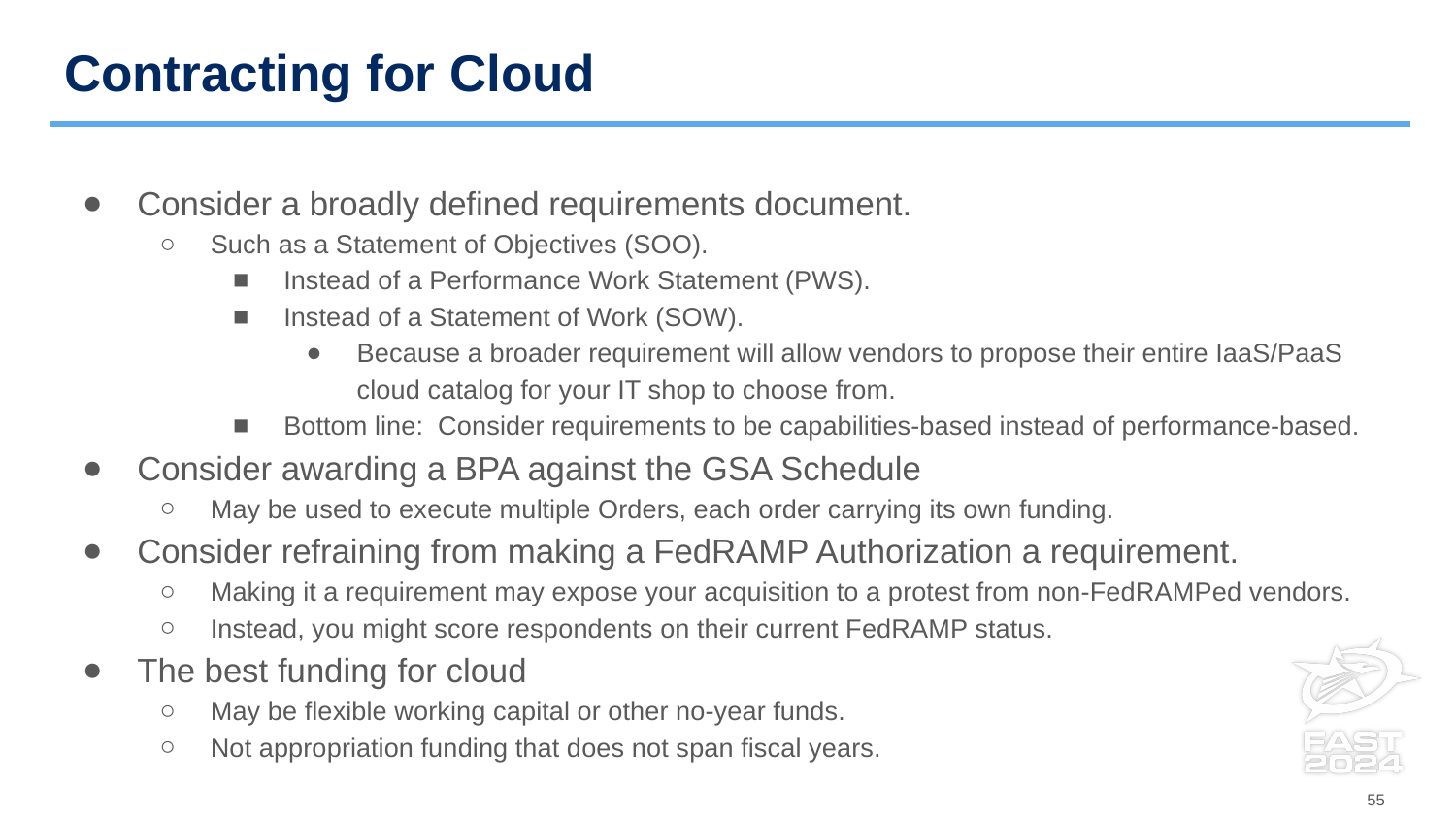

# Contracting for Cloud
Consider a broadly defined requirements document.
Such as a Statement of Objectives (SOO).
Instead of a Performance Work Statement (PWS).
Instead of a Statement of Work (SOW).
Because a broader requirement will allow vendors to propose their entire IaaS/PaaS cloud catalog for your IT shop to choose from.
Bottom line:  Consider requirements to be capabilities-based instead of performance-based.
Consider awarding a BPA against the GSA Schedule
May be used to execute multiple Orders, each order carrying its own funding.
Consider refraining from making a FedRAMP Authorization a requirement.
Making it a requirement may expose your acquisition to a protest from non-FedRAMPed vendors.
Instead, you might score respondents on their current FedRAMP status.
The best funding for cloud
May be flexible working capital or other no-year funds.
Not appropriation funding that does not span fiscal years.
55